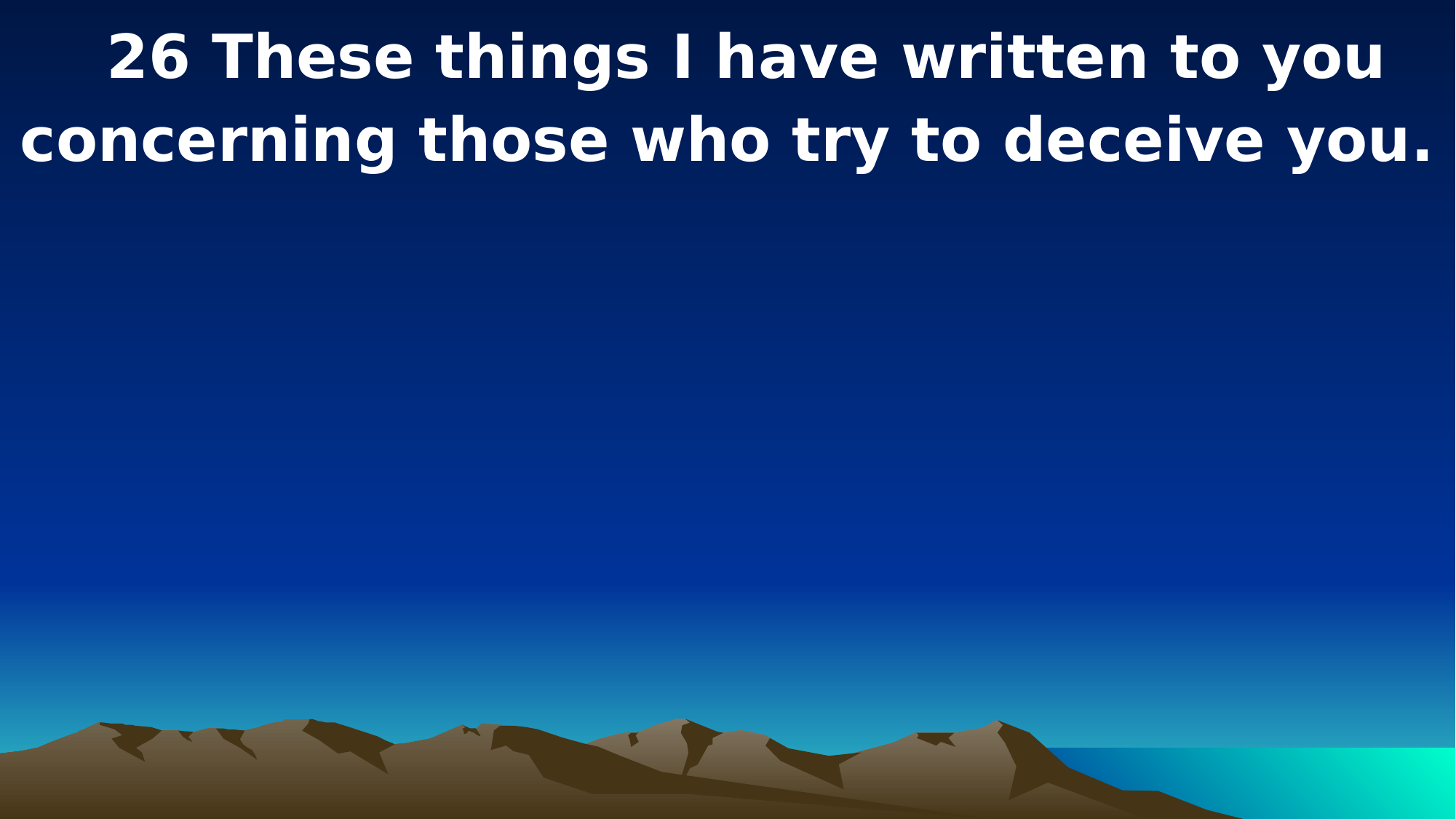

26 These things I have written to you concerning those who try to deceive you.